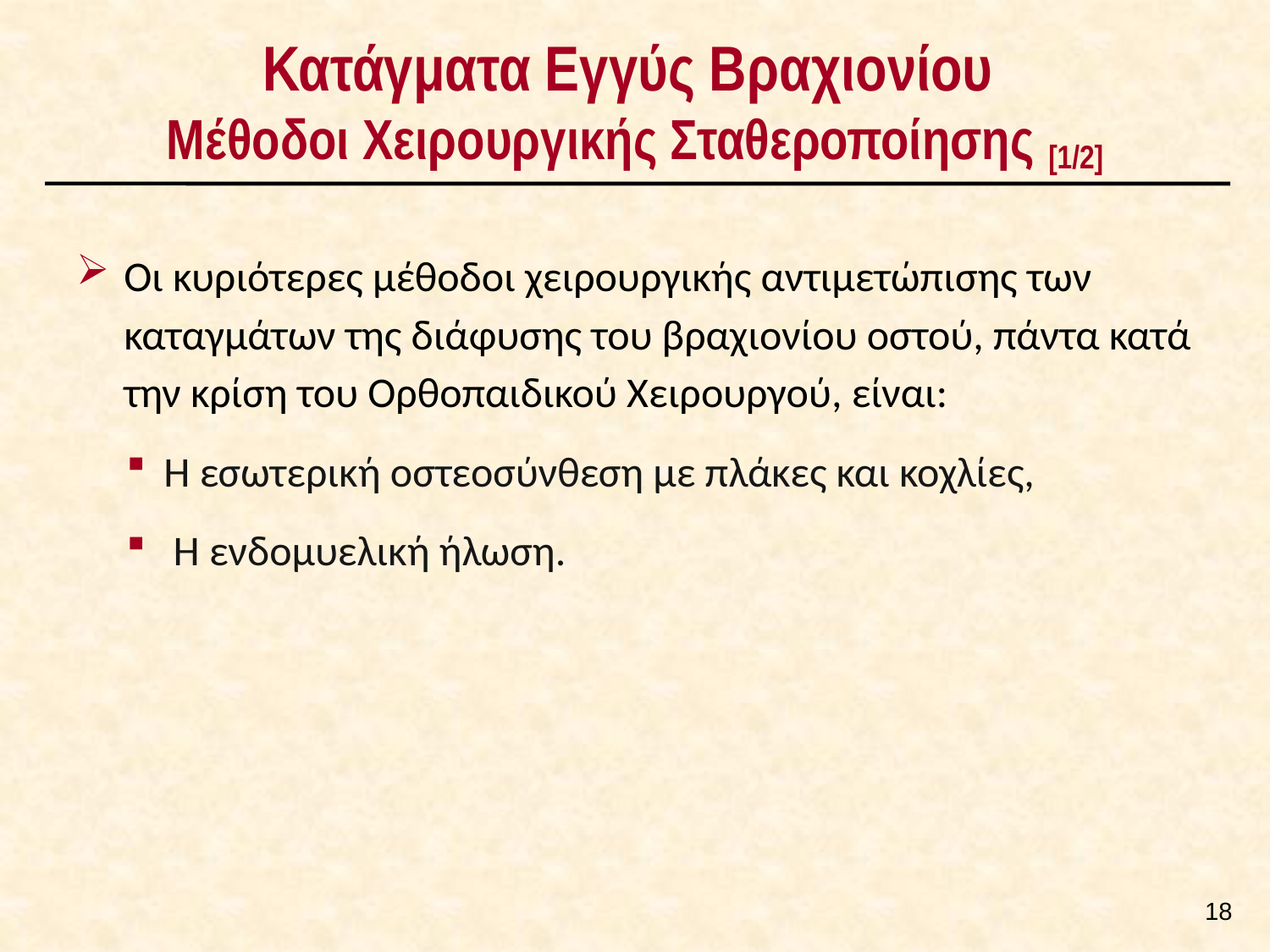

# Κατάγματα Εγγύς Βραχιονίου Μέθοδοι Χειρουργικής Σταθεροποίησης [1/2]
Οι κυριότερες μέθοδοι χειρουργικής αντιμετώπισης των καταγμάτων της διάφυσης του βραχιονίου οστού, πάντα κατά την κρίση του Ορθοπαιδικού Χειρουργού, είναι:
Η εσωτερική οστεοσύνθεση με πλάκες και κοχλίες,
 Η ενδομυελική ήλωση.

18